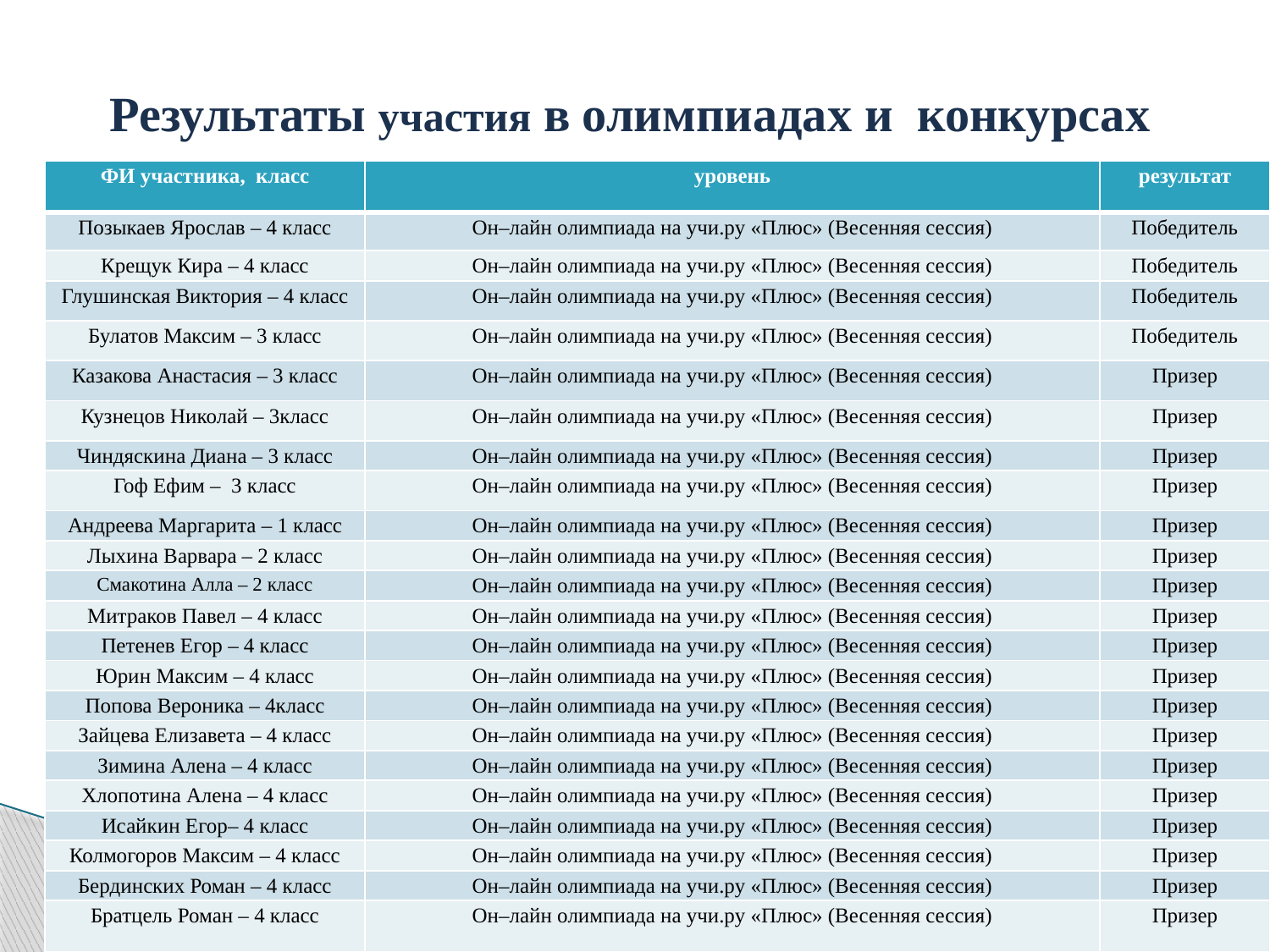

Результаты участия в олимпиадах и  конкурсах
| ФИ участника, класс | уровень | результат |
| --- | --- | --- |
| Позыкаев Ярослав – 4 класс | Он–лайн олимпиада на учи.ру «Плюс» (Весенняя сессия) | Победитель |
| Крещук Кира – 4 класс | Он–лайн олимпиада на учи.ру «Плюс» (Весенняя сессия) | Победитель |
| Глушинская Виктория – 4 класс | Он–лайн олимпиада на учи.ру «Плюс» (Весенняя сессия) | Победитель |
| Булатов Максим – 3 класс | Он–лайн олимпиада на учи.ру «Плюс» (Весенняя сессия) | Победитель |
| Казакова Анастасия – 3 класс | Он–лайн олимпиада на учи.ру «Плюс» (Весенняя сессия) | Призер |
| Кузнецов Николай – 3класс | Он–лайн олимпиада на учи.ру «Плюс» (Весенняя сессия) | Призер |
| Чиндяскина Диана – 3 класс | Он–лайн олимпиада на учи.ру «Плюс» (Весенняя сессия) | Призер |
| Гоф Ефим – 3 класс | Он–лайн олимпиада на учи.ру «Плюс» (Весенняя сессия) | Призер |
| Андреева Маргарита – 1 класс | Он–лайн олимпиада на учи.ру «Плюс» (Весенняя сессия) | Призер |
| Лыхина Варвара – 2 класс | Он–лайн олимпиада на учи.ру «Плюс» (Весенняя сессия) | Призер |
| Смакотина Алла – 2 класс | Он–лайн олимпиада на учи.ру «Плюс» (Весенняя сессия) | Призер |
| Митраков Павел – 4 класс | Он–лайн олимпиада на учи.ру «Плюс» (Весенняя сессия) | Призер |
| Петенев Егор – 4 класс | Он–лайн олимпиада на учи.ру «Плюс» (Весенняя сессия) | Призер |
| Юрин Максим – 4 класс | Он–лайн олимпиада на учи.ру «Плюс» (Весенняя сессия) | Призер |
| Попова Вероника – 4класс | Он–лайн олимпиада на учи.ру «Плюс» (Весенняя сессия) | Призер |
| Зайцева Елизавета – 4 класс | Он–лайн олимпиада на учи.ру «Плюс» (Весенняя сессия) | Призер |
| Зимина Алена – 4 класс | Он–лайн олимпиада на учи.ру «Плюс» (Весенняя сессия) | Призер |
| Хлопотина Алена – 4 класс | Он–лайн олимпиада на учи.ру «Плюс» (Весенняя сессия) | Призер |
| Исайкин Егор– 4 класс | Он–лайн олимпиада на учи.ру «Плюс» (Весенняя сессия) | Призер |
| Колмогоров Максим – 4 класс | Он–лайн олимпиада на учи.ру «Плюс» (Весенняя сессия) | Призер |
| Бердинских Роман – 4 класс | Он–лайн олимпиада на учи.ру «Плюс» (Весенняя сессия) | Призер |
| Братцель Роман – 4 класс | Он–лайн олимпиада на учи.ру «Плюс» (Весенняя сессия) | Призер |